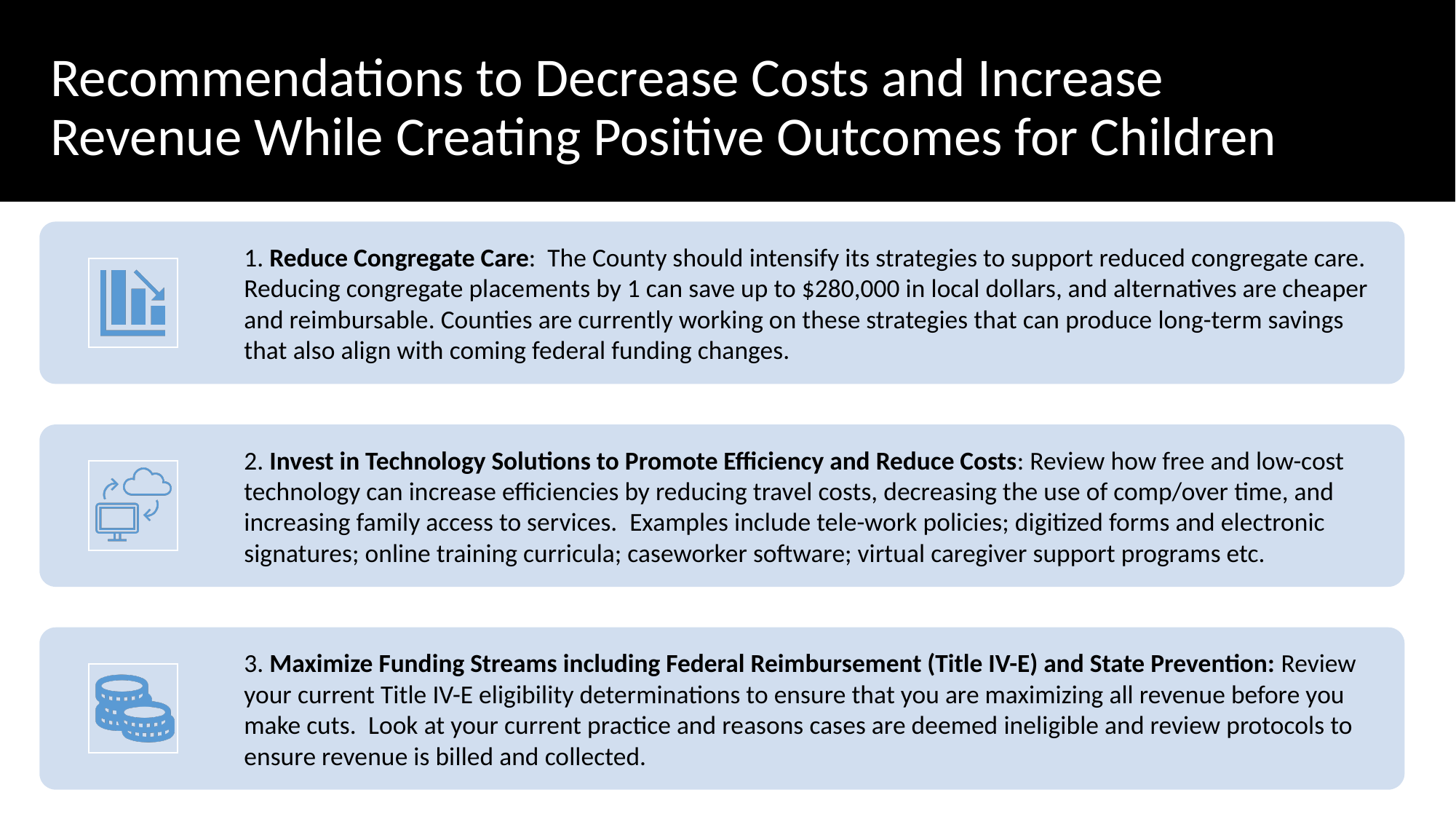

# Recommendations to Decrease Costs and Increase Revenue While Creating Positive Outcomes for Children

1. Reduce Congregate Care:  The County should intensify its strategies to support reduced congregate care.  Reducing congregate placements by 1 can save up to $280,000 in local dollars, and alternatives are cheaper and reimbursable. Counties are currently working on these strategies that can produce long-term savings that also align with coming federal funding changes.
2. Invest in Technology Solutions to Promote Efficiency and Reduce Costs: Review how free and low-cost technology can increase efficiencies by reducing travel costs, decreasing the use of comp/over time, and increasing family access to services.  Examples include tele-work policies; digitized forms and electronic signatures; online training curricula; caseworker software; virtual caregiver support programs etc.
3. Maximize Funding Streams including Federal Reimbursement (Title IV-E) and State Prevention: Review your current Title IV-E eligibility determinations to ensure that you are maximizing all revenue before you make cuts.  Look at your current practice and reasons cases are deemed ineligible and review protocols to ensure revenue is billed and collected.